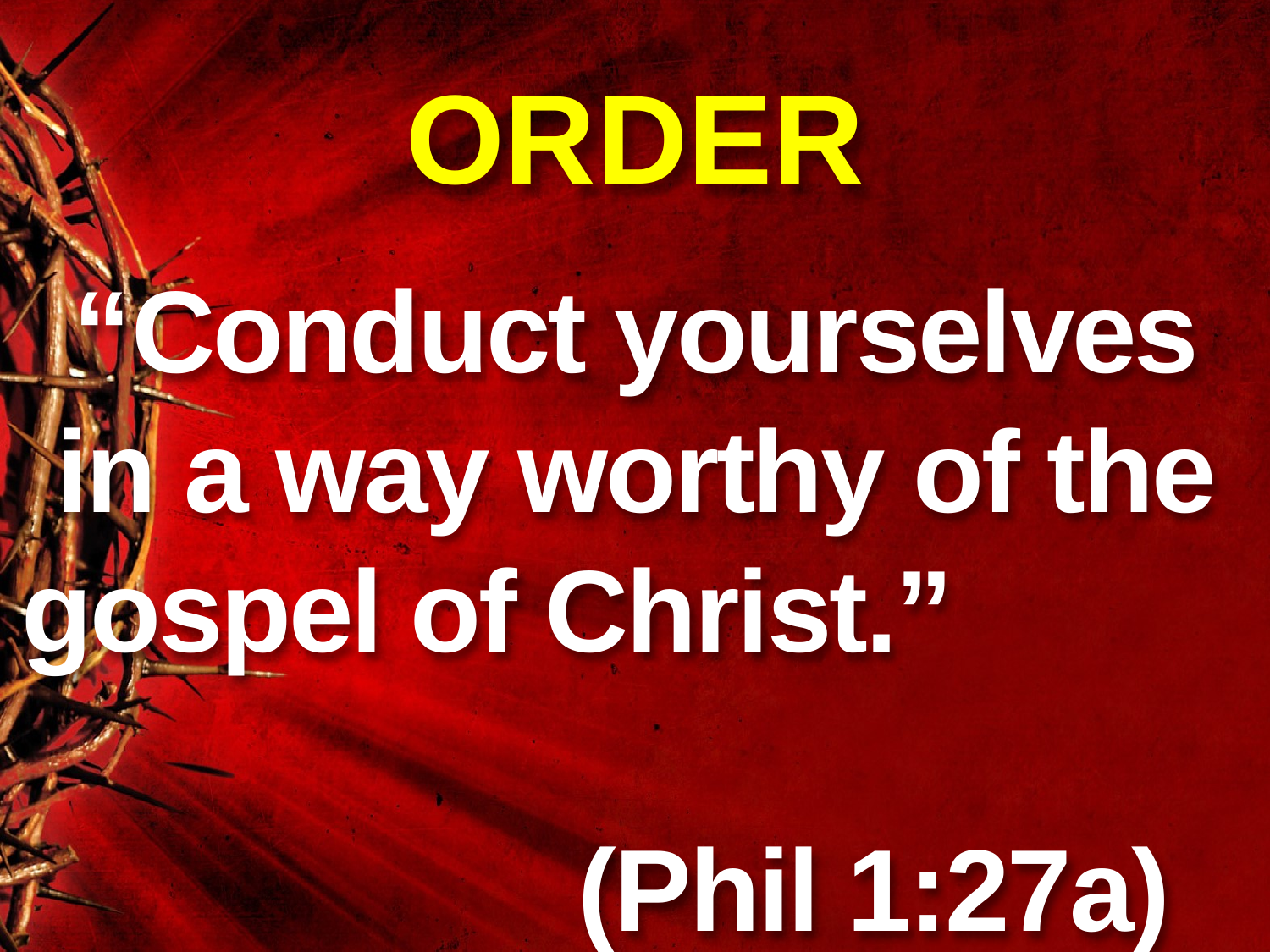

# ORDER
“Conduct yourselves in a way worthy of the gospel of Christ.”
                (Phil 1:27a)